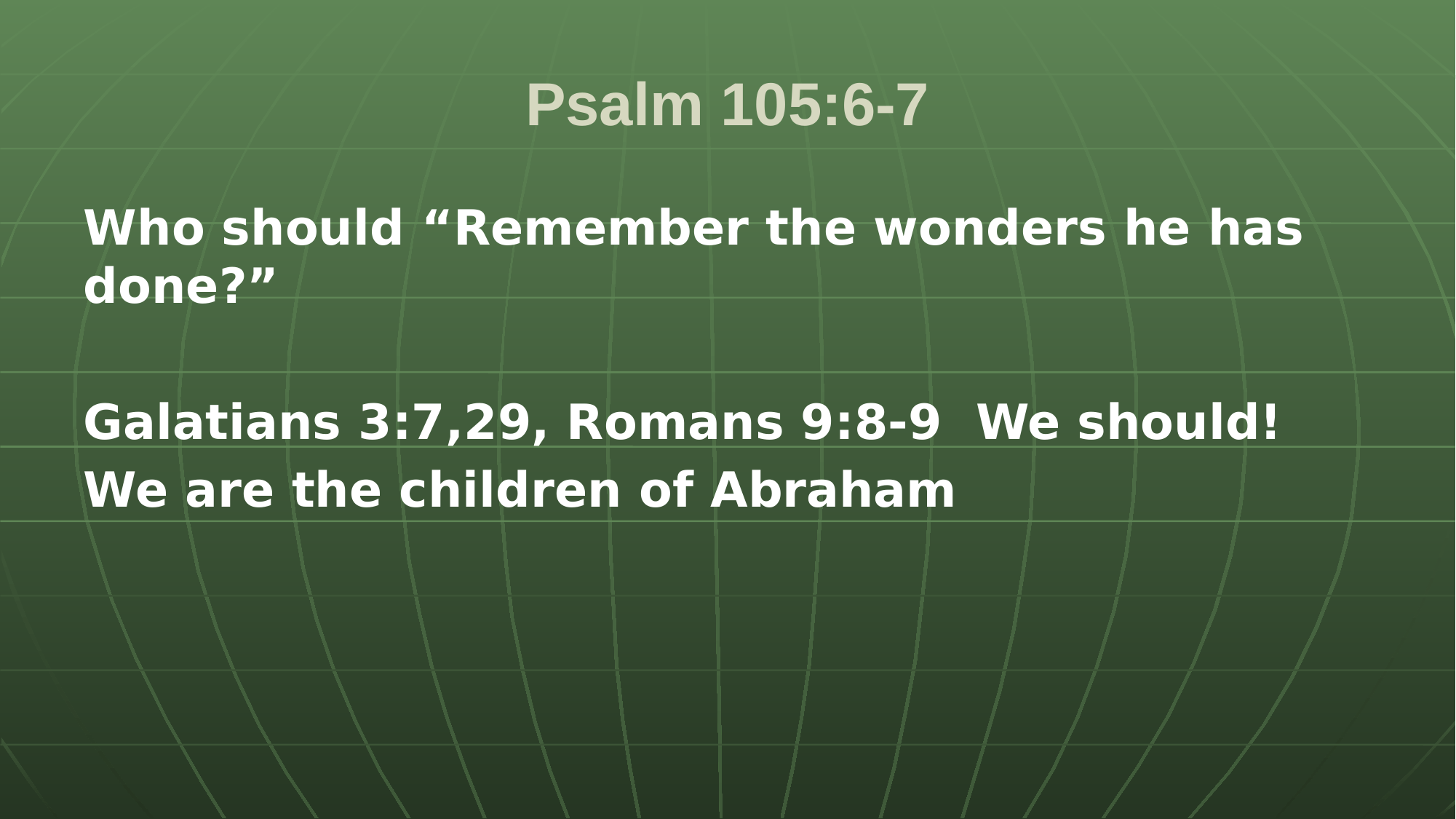

# Psalm 105:6-7
Who should “Remember the wonders he has done?”

Galatians 3:7,29, Romans 9:8-9  We should!
We are the children of Abraham